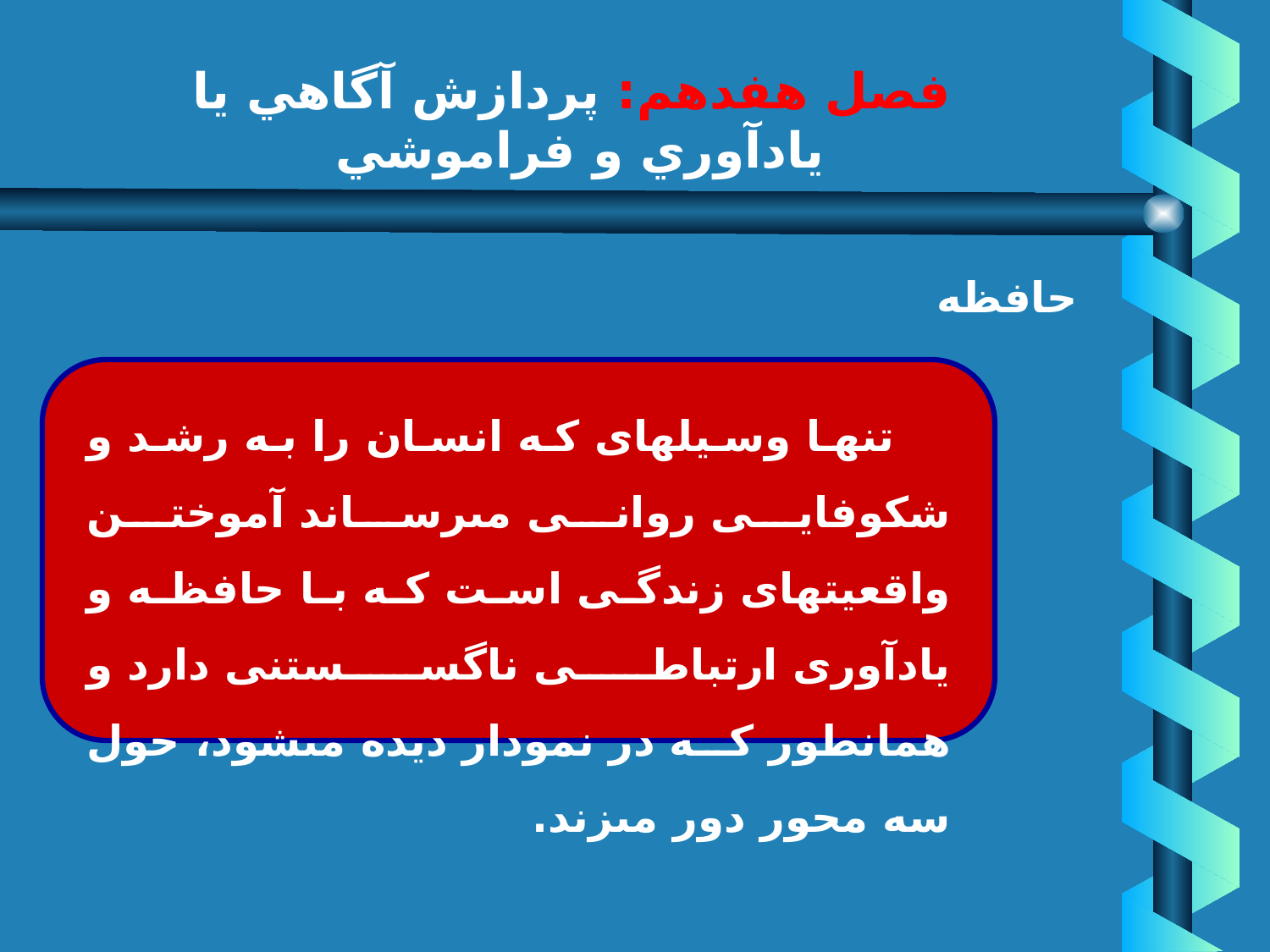

# فصل هفدهم: پردازش آگاهي يا يادآوري و فراموشي

حافظه

   تنها وسيله‏اى كه انسان را به رشد و شكوفايى روانى مى‏رساند آموختن واقعيتهاى زندگى است كه با حافظه و يادآورى ارتباطى ناگسستنى دارد و همان‏طور كه در نمودار ديده مى‏شود، حول سه محور دور مى‏زند.